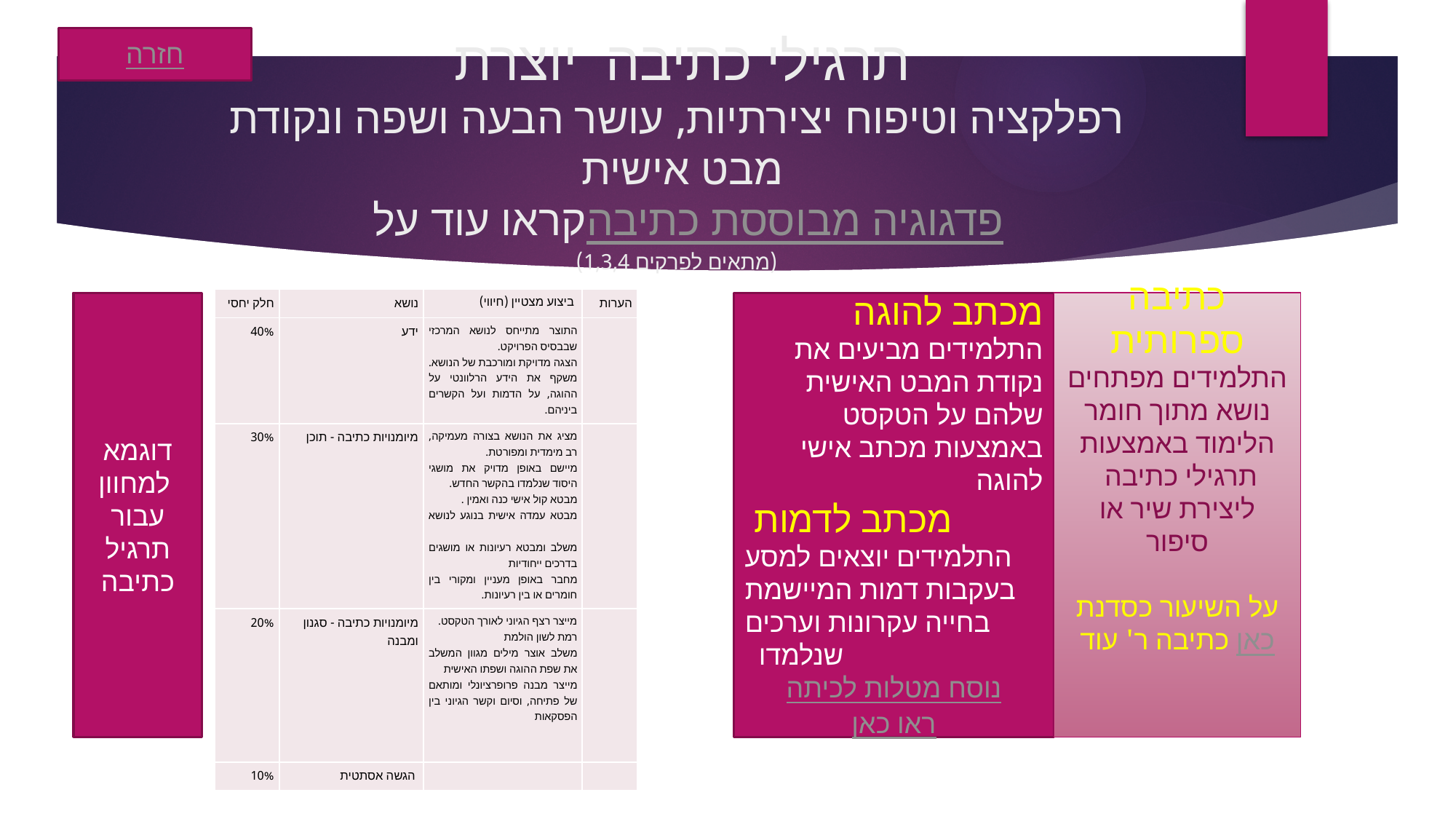

חזרה
# תרגילי כתיבה  יוצרת רפלקציה וטיפוח יצירתיות, עושר הבעה ושפה ונקודת מבט אישית קראו עוד על פדגוגיה מבוססת כתיבה (מתאים לפרקים 1,3,4)
| חלק יחסי | נושא | ביצוע מצטיין (חיווי) | הערות |
| --- | --- | --- | --- |
| 40% | ידע | התוצר מתייחס לנושא המרכזי שבבסיס הפרויקט. הצגה מדויקת ומורכבת של הנושא. משקף את הידע הרלוונטי על ההוגה, על הדמות ועל הקשרים ביניהם. |  |
| 30% | מיומנויות כתיבה - תוכן | מציג את הנושא בצורה מעמיקה, רב מימדית ומפורטת. מיישם באופן מדויק את מושגי היסוד שנלמדו בהקשר החדש. מבטא קול אישי כנה ואמין . מבטא עמדה אישית בנוגע לנושא משלב ומבטא רעיונות או מושגים בדרכים ייחודיות מחבר באופן מעניין ומקורי בין חומרים או בין רעיונות. |  |
| 20% | מיומנויות כתיבה - סגנון ומבנה | מייצר רצף הגיוני לאורך הטקסט. רמת לשון הולמת משלב אוצר מילים מגוון המשלב את שפת ההוגה ושפתו האישית מייצר מבנה פרופרציונלי ומותאם של פתיחה, וסיום וקשר הגיוני בין הפסקאות |  |
| 10% | הגשה אסתטית |  |  |
דוגמא למחוון
עבור תרגיל כתיבה
מכתב להוגה
התלמידים מביעים את נקודת המבט האישית שלהם על הטקסט באמצעות מכתב אישי להוגה
מכתב לדמות
התלמידים יוצאים למסע בעקבות דמות המיישמת בחייה עקרונות וערכים שנלמדו
נוסח מטלות לכיתה
ראו כאן
כתיבה ספרותית
התלמידים מפתחים נושא מתוך חומר הלימוד באמצעות תרגילי כתיבה
ליצירת שיר או סיפור

על השיעור כסדנת כתיבה ר' עוד כאן